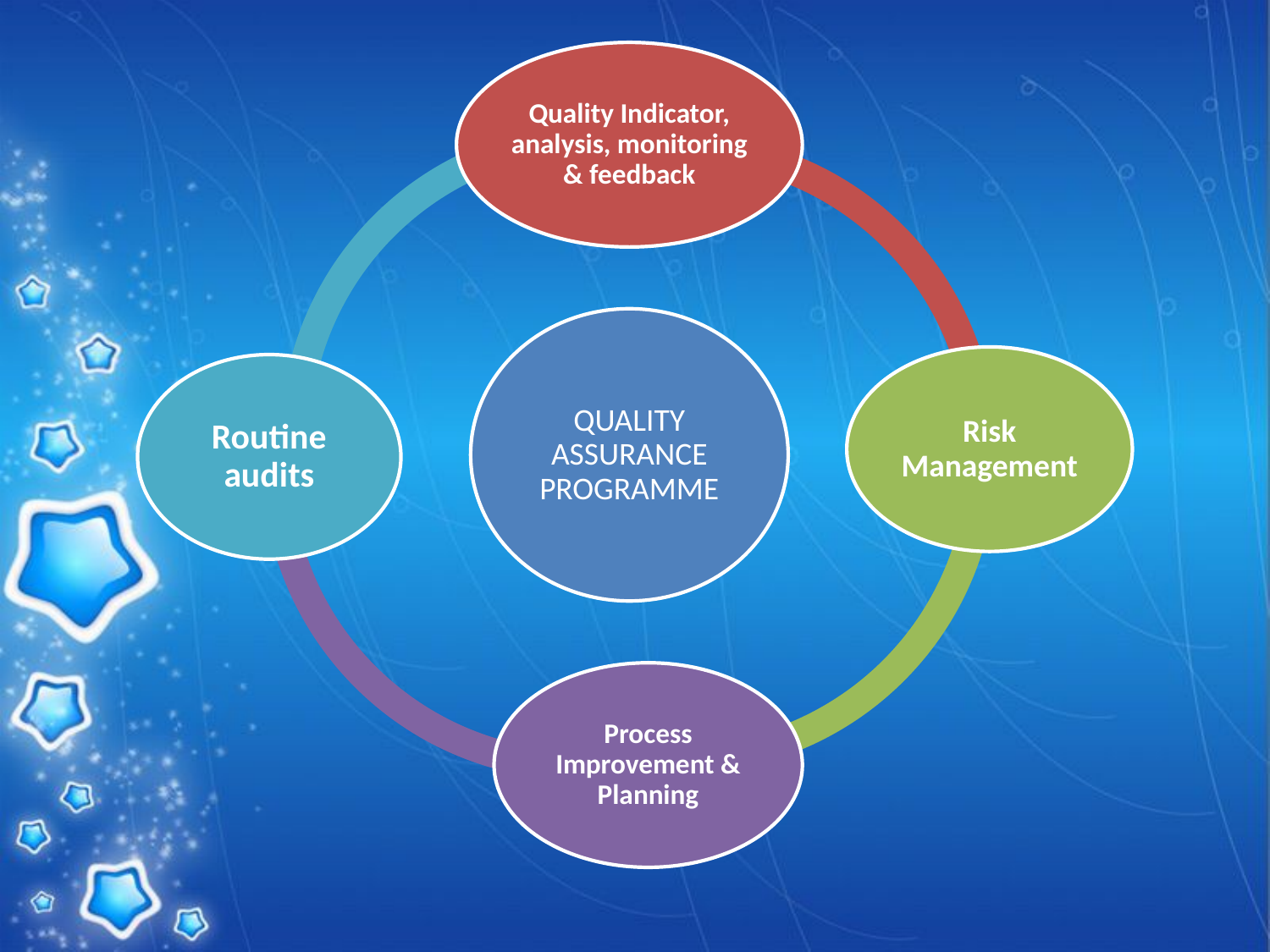

QUALITY ASSURANCE PROGRAMME
Quality Indicator, analysis, monitoring & feedback
Risk Management
Process Improvement & Planning
Routine audits